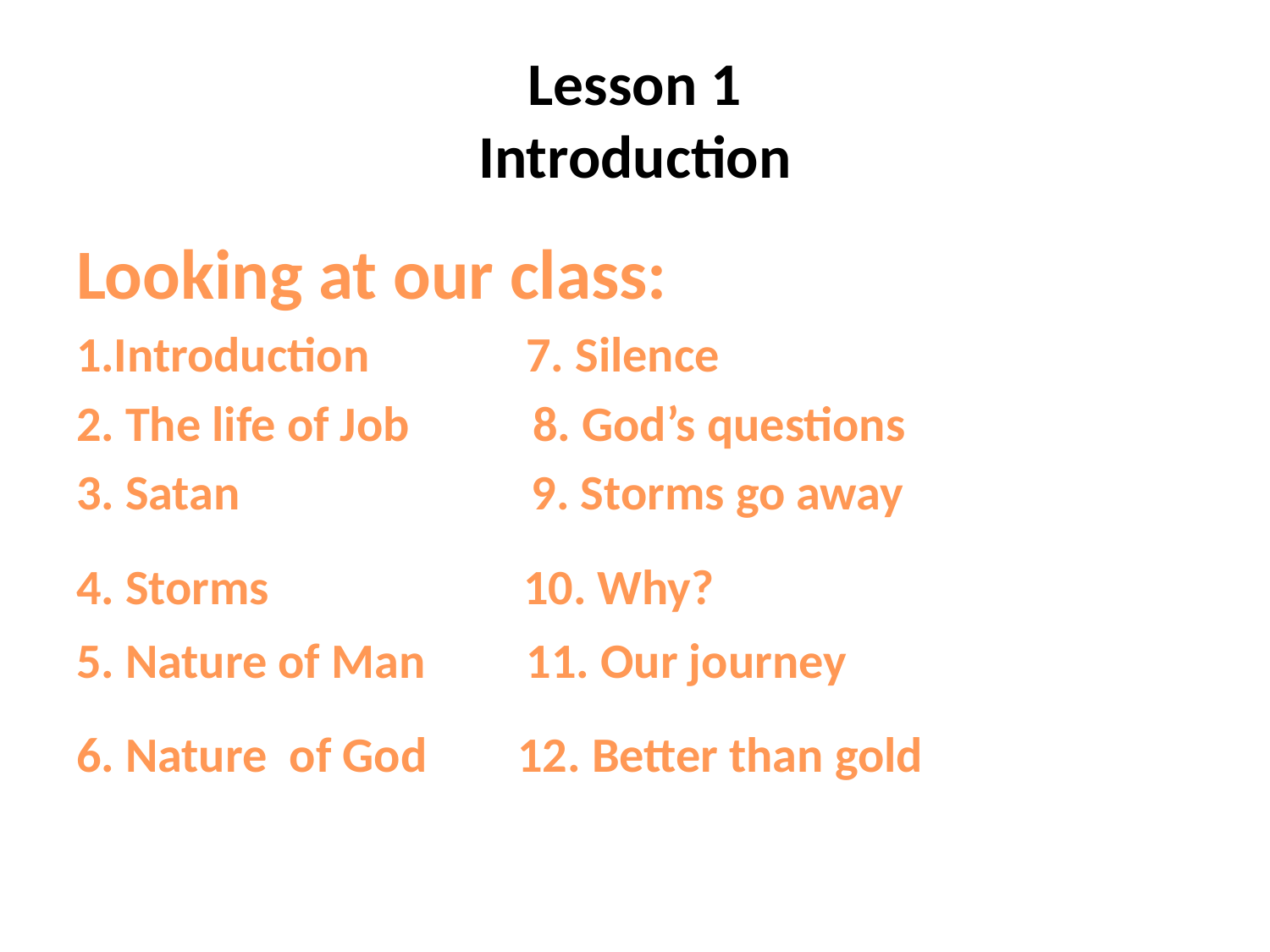

# Lesson 1 Introduction
Looking at our class:
1.Introduction              7. Silence
2. The life of Job           8. God’s questions
3. Satan                          9. Storms go away
4. Storms                10. Why?
5. Nature of Man         11. Our journey
6. Nature  of God      12. Better than gold